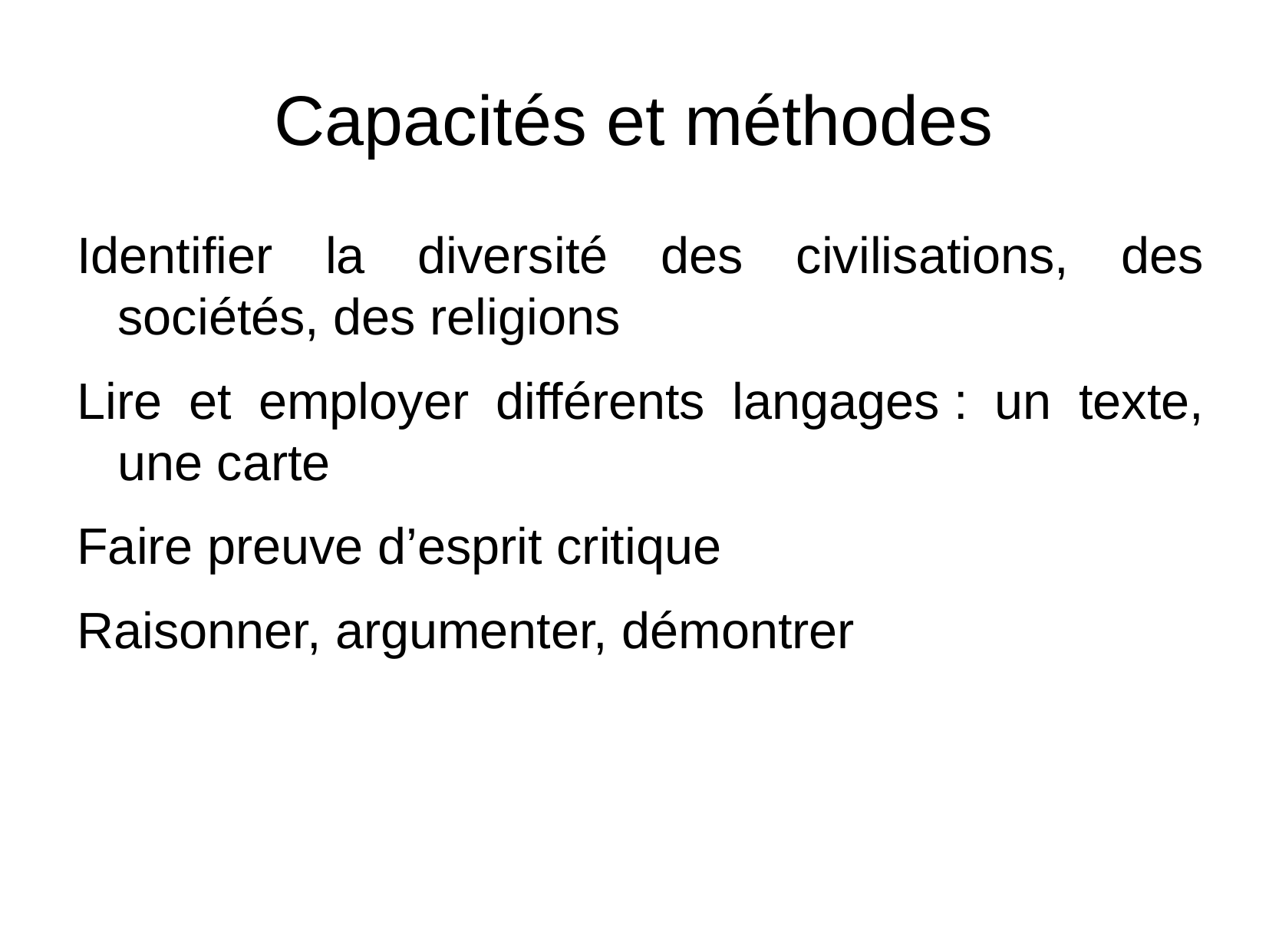

Capacités et méthodes
Identifier la diversité des civilisations, des sociétés, des religions
Lire et employer différents langages : un texte, une carte
Faire preuve d’esprit critique
Raisonner, argumenter, démontrer